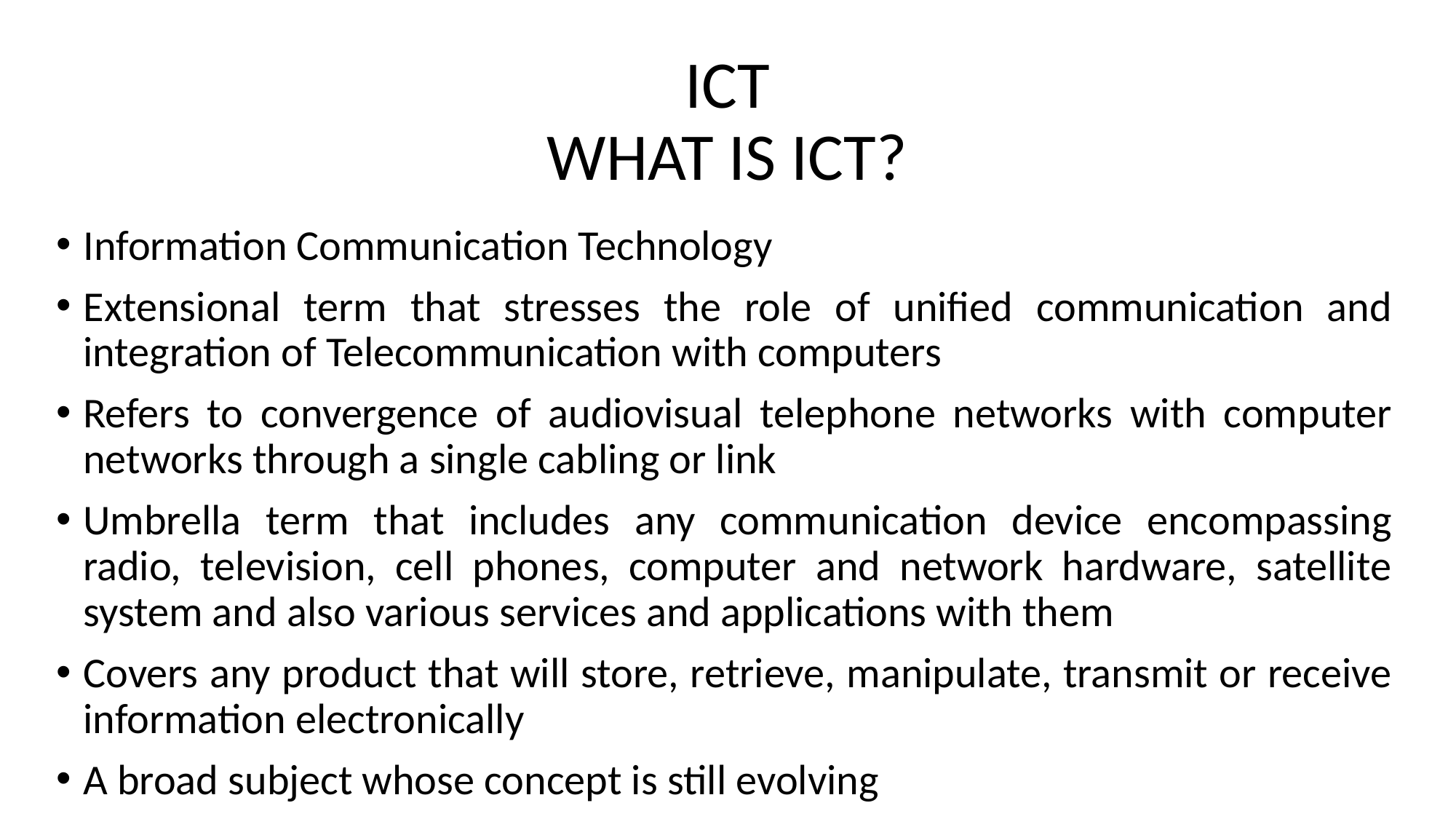

# ICT WHAT IS ICT?
Information Communication Technology
Extensional term that stresses the role of unified communication and integration of Telecommunication with computers
Refers to convergence of audiovisual telephone networks with computer networks through a single cabling or link
Umbrella term that includes any communication device encompassing radio, television, cell phones, computer and network hardware, satellite system and also various services and applications with them
Covers any product that will store, retrieve, manipulate, transmit or receive information electronically
A broad subject whose concept is still evolving